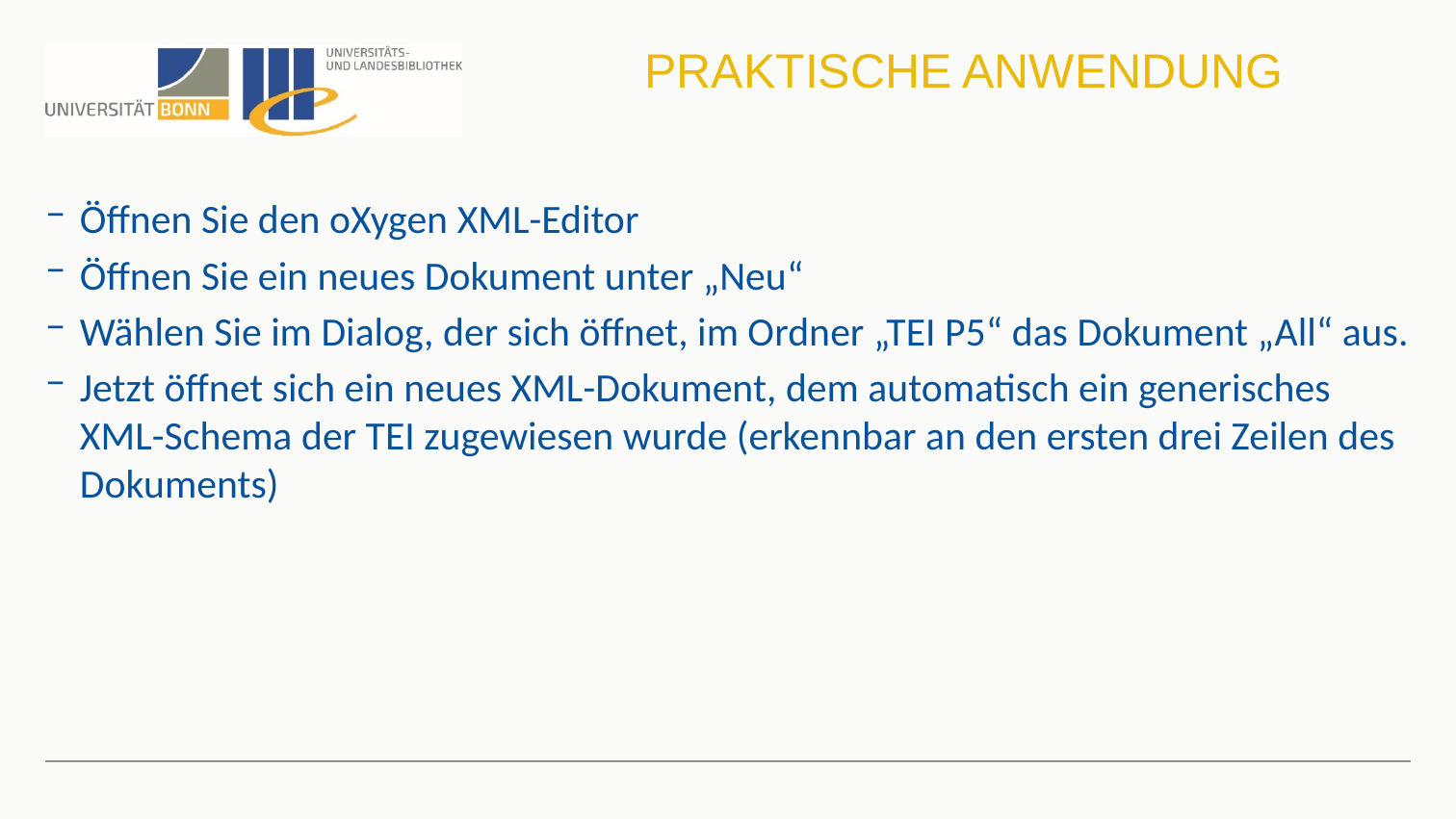

# Praktische Anwendung
Öffnen Sie den oXygen XML-Editor
Öffnen Sie ein neues Dokument unter „Neu“
Wählen Sie im Dialog, der sich öffnet, im Ordner „TEI P5“ das Dokument „All“ aus.
Jetzt öffnet sich ein neues XML-Dokument, dem automatisch ein generisches XML-Schema der TEI zugewiesen wurde (erkennbar an den ersten drei Zeilen des Dokuments)